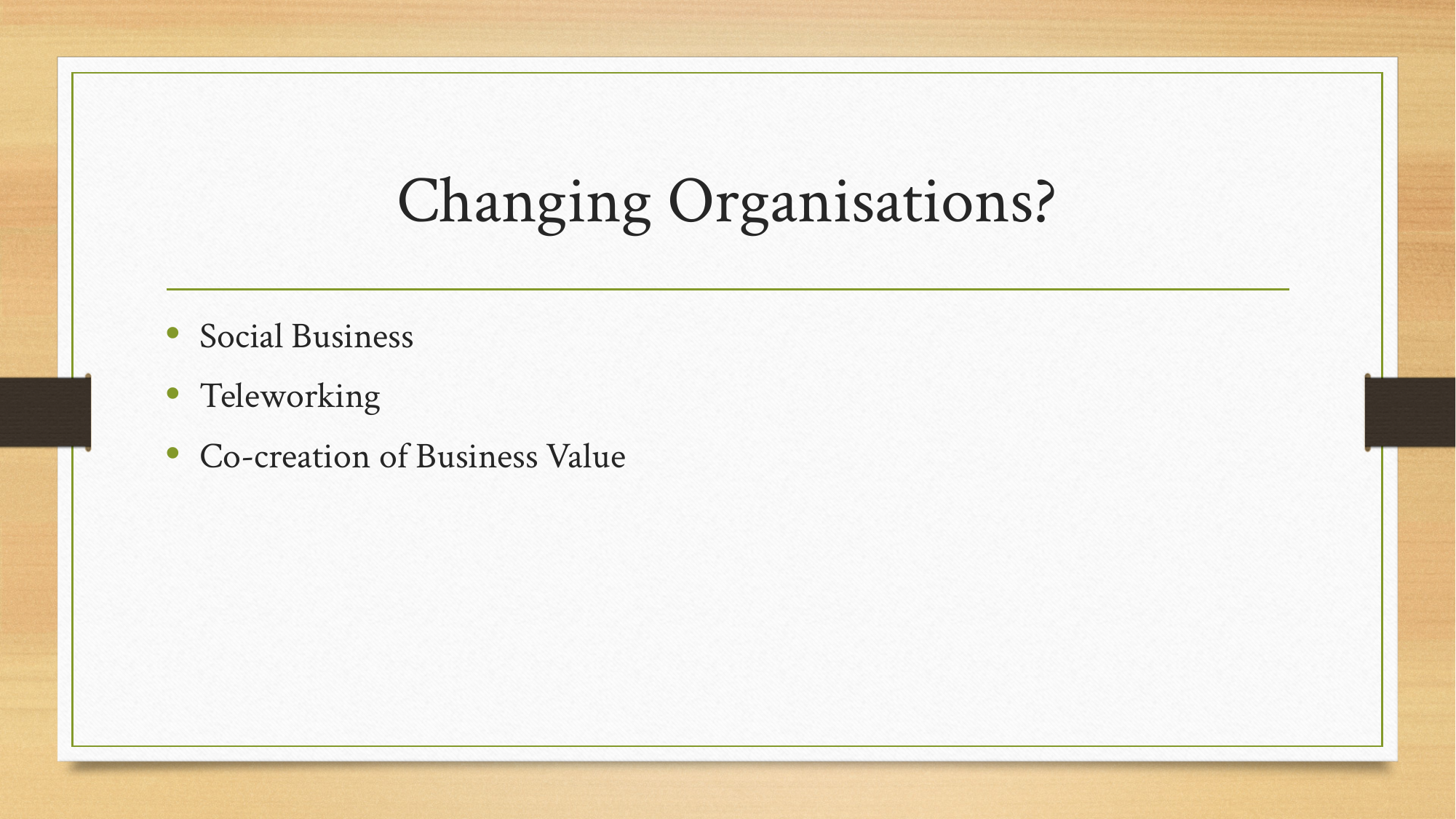

# Changing Organisations?
Social Business
Teleworking
Co-creation of Business Value